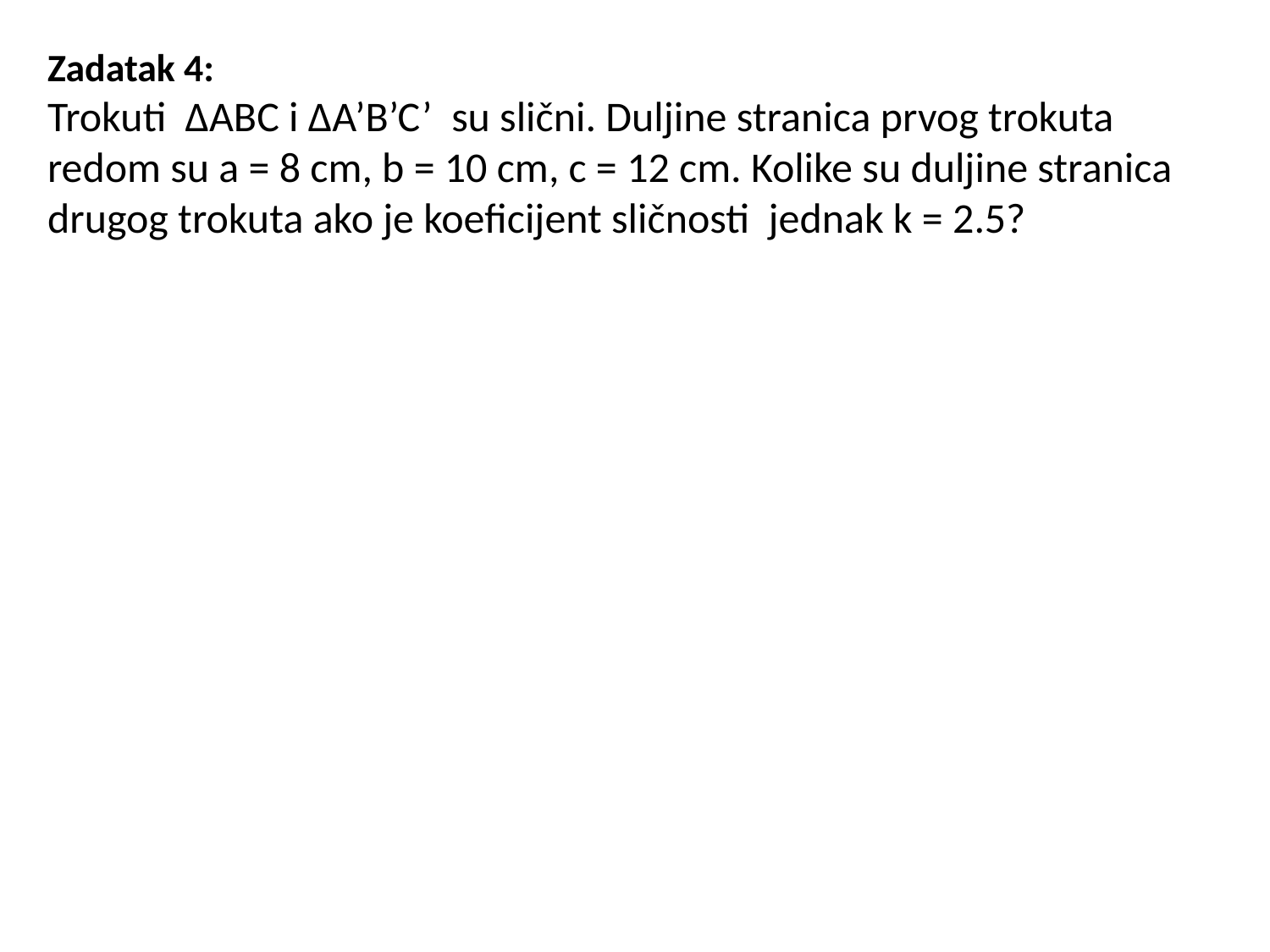

Zadatak 4:
Trokuti  ΔABC i ΔA’B’C’  su slični. Duljine stranica prvog trokuta redom su a = 8 cm, b = 10 cm, c = 12 cm. Kolike su duljine stranica drugog trokuta ako je koeficijent sličnosti  jednak k = 2.5?